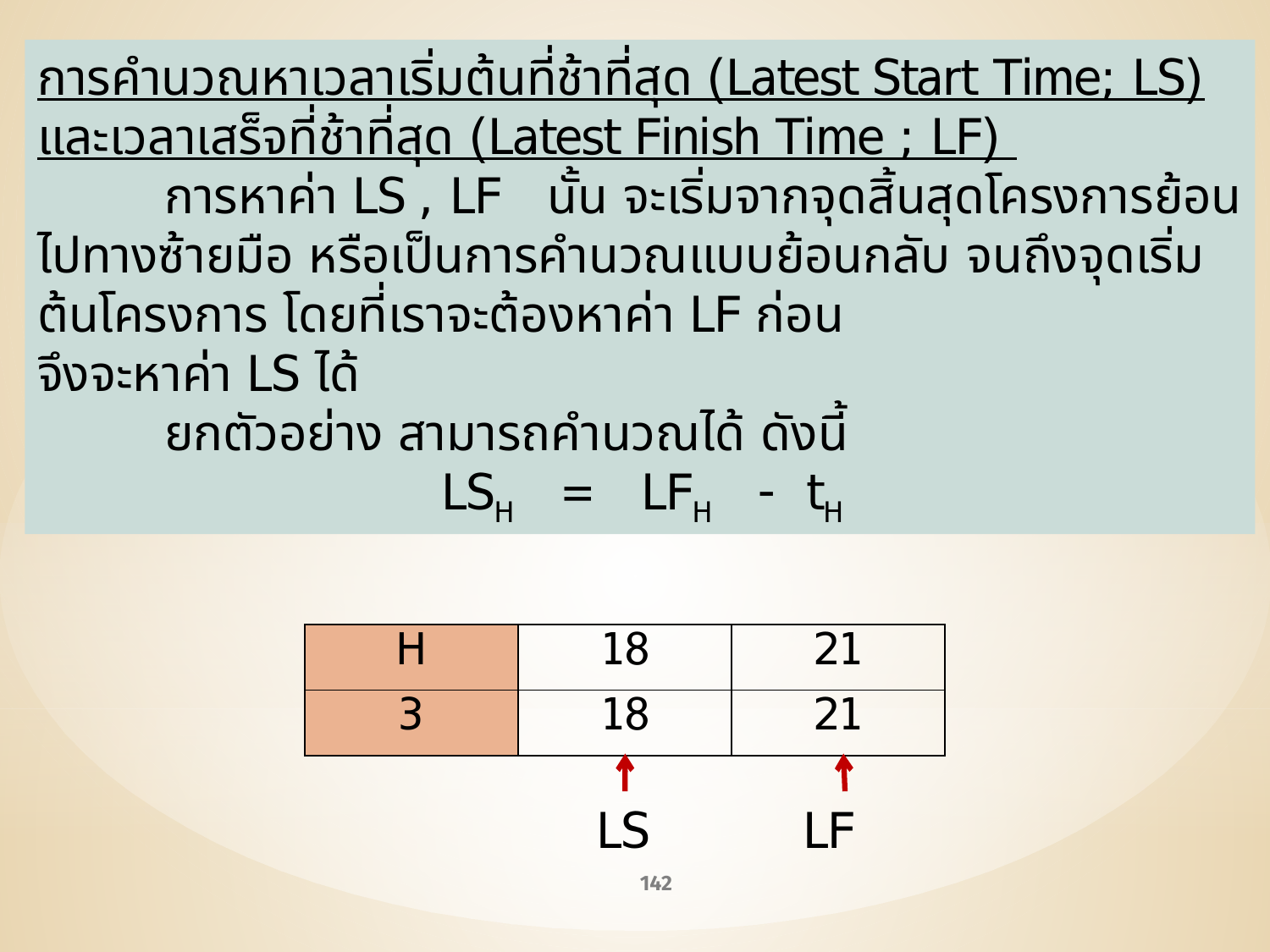

การคำนวณหาเวลาเริ่มต้นที่ช้าที่สุด (Latest Start Time; LS) และเวลาเสร็จที่ช้าที่สุด (Latest Finish Time ; LF)
	การหาค่า LS , LF   นั้น จะเริ่มจากจุดสิ้นสุดโครงการย้อนไปทางซ้ายมือ หรือเป็นการคำนวณแบบย้อนกลับ จนถึงจุดเริ่มต้นโครงการ โดยที่เราจะต้องหาค่า LF ก่อน
จึงจะหาค่า LS ได้
	ยกตัวอย่าง สามารถคำนวณได้ ดังนี้
	                  LSH   =   LFH   -  tH
| H | 18 | 21 |
| --- | --- | --- |
| 3 | 18 | 21 |
LS          LF
142